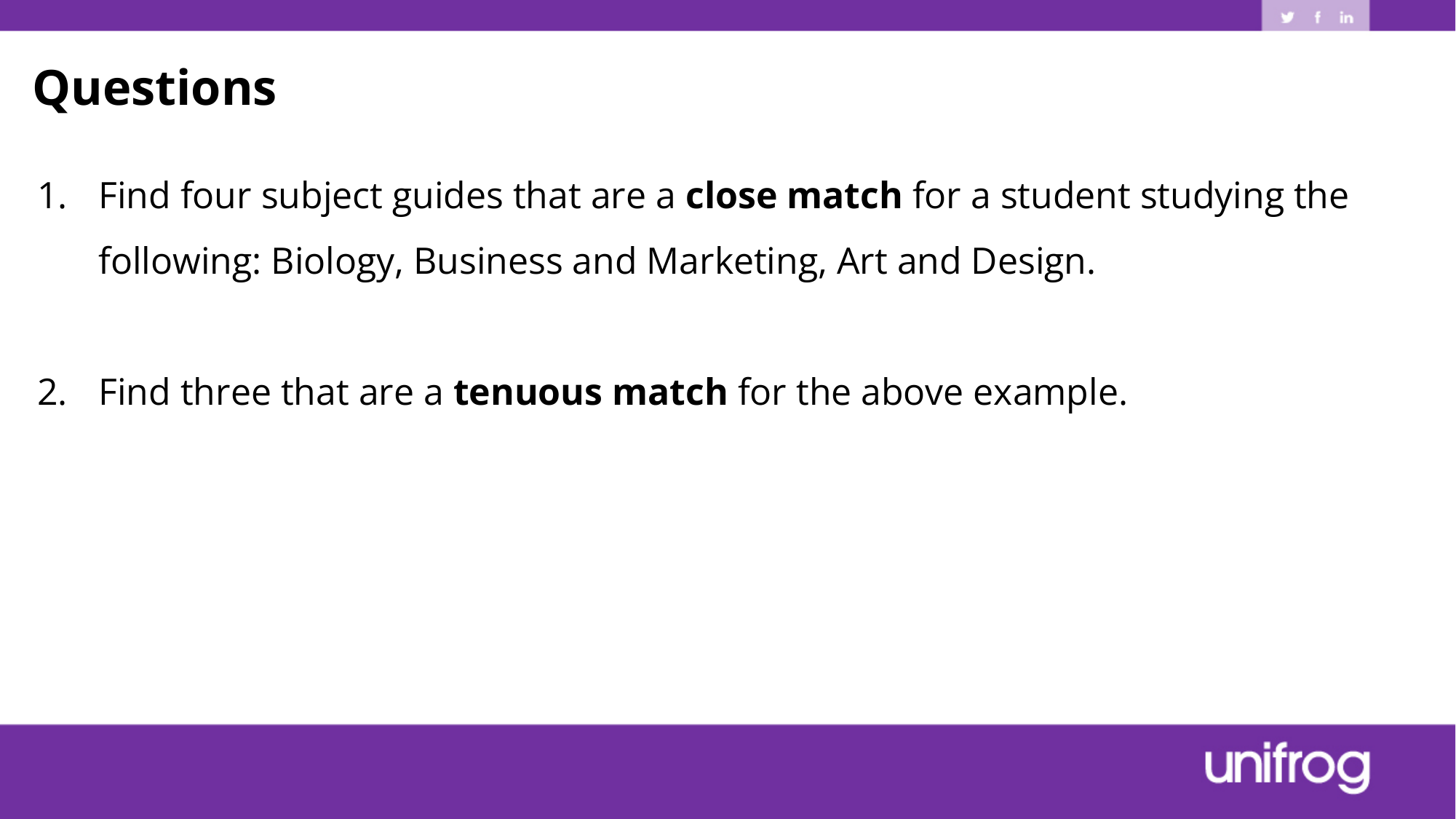

Questions
Find four subject guides that are a close match for a student studying the following: Biology, Business and Marketing, Art and Design.

Find three that are a tenuous match for the above example.